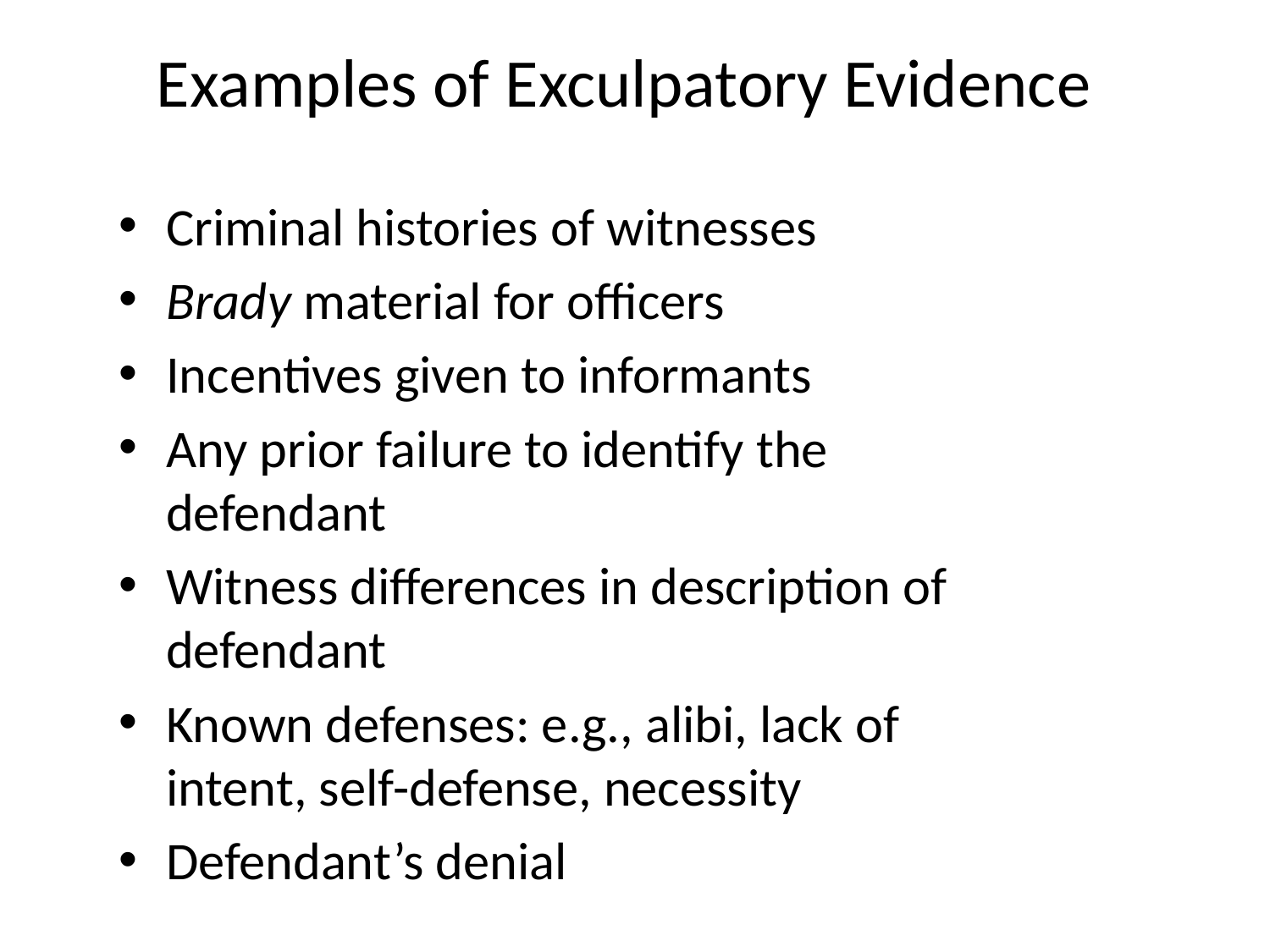

# Examples of Exculpatory Evidence
Criminal histories of witnesses
Brady material for officers
Incentives given to informants
Any prior failure to identify the defendant
Witness differences in description of defendant
Known defenses: e.g., alibi, lack of intent, self-defense, necessity
Defendant’s denial